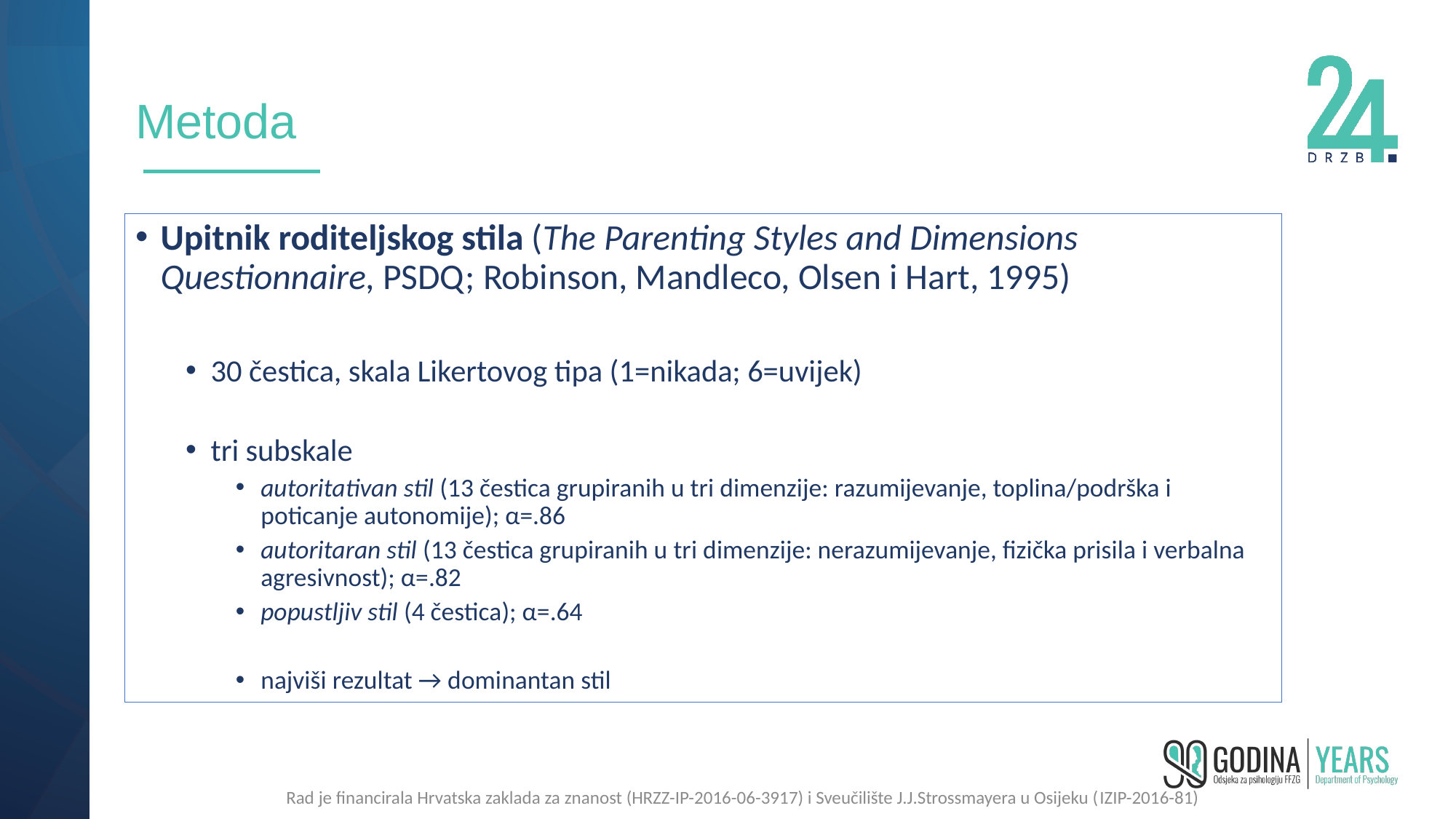

# Metoda
Upitnik roditeljskog stila (The Parenting Styles and Dimensions Questionnaire, PSDQ; Robinson, Mandleco, Olsen i Hart, 1995)

30 čestica, skala Likertovog tipa (1=nikada; 6=uvijek)

tri subskale
autoritativan stil (13 čestica grupiranih u tri dimenzije: razumijevanje, toplina/podrška i poticanje autonomije); α=.86
autoritaran stil (13 čestica grupiranih u tri dimenzije: nerazumijevanje, fizička prisila i verbalna agresivnost); α=.82
popustljiv stil (4 čestica); α=.64

najviši rezultat → dominantan stil

Rad je financirala Hrvatska zaklada za znanost (HRZZ-IP-2016-06-3917) i Sveučilište J.J.Strossmayera u Osijeku (IZIP-2016-81)